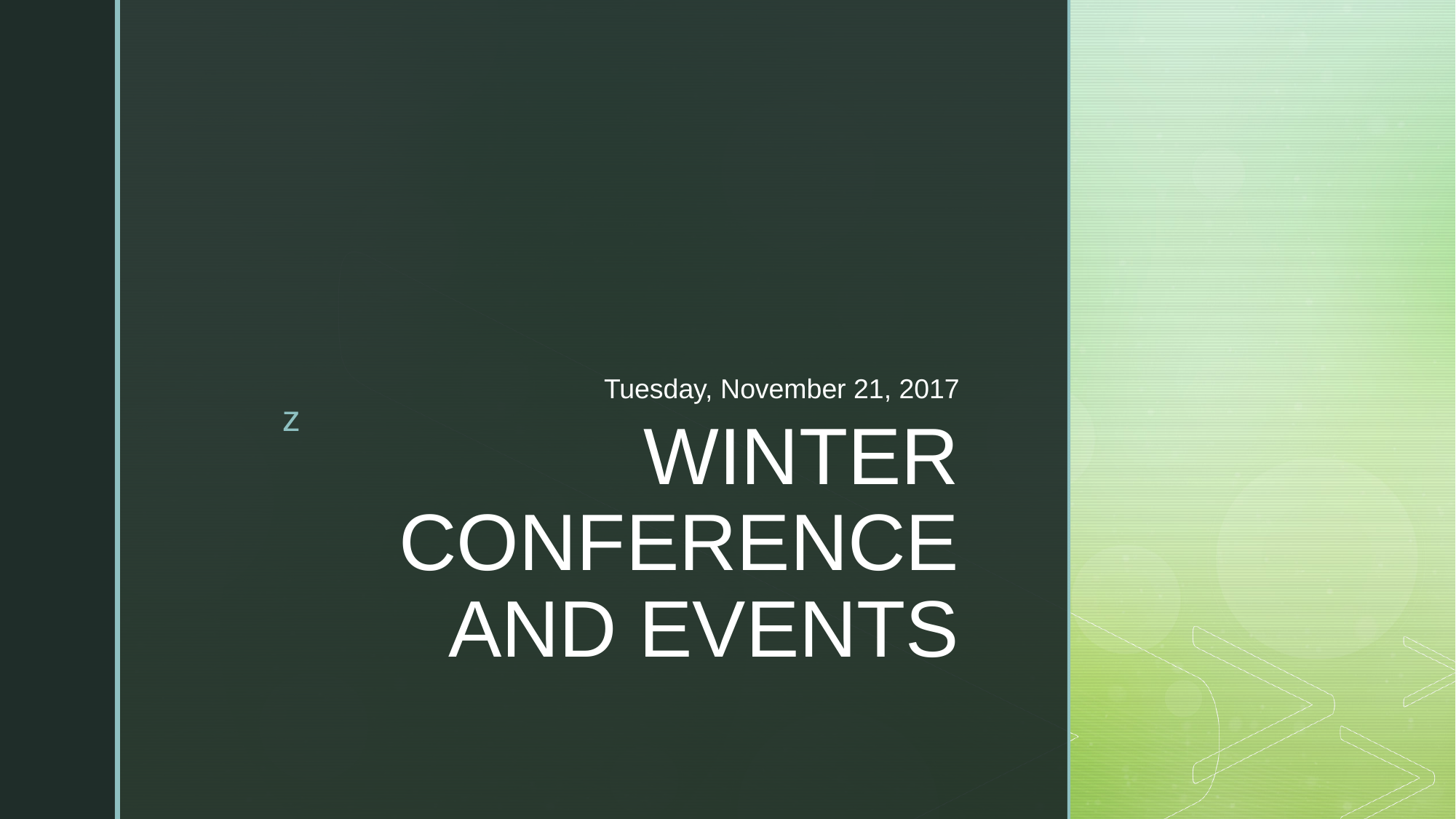

Tuesday, November 21, 2017
# WINTER CONFERENCE AND EVENTS